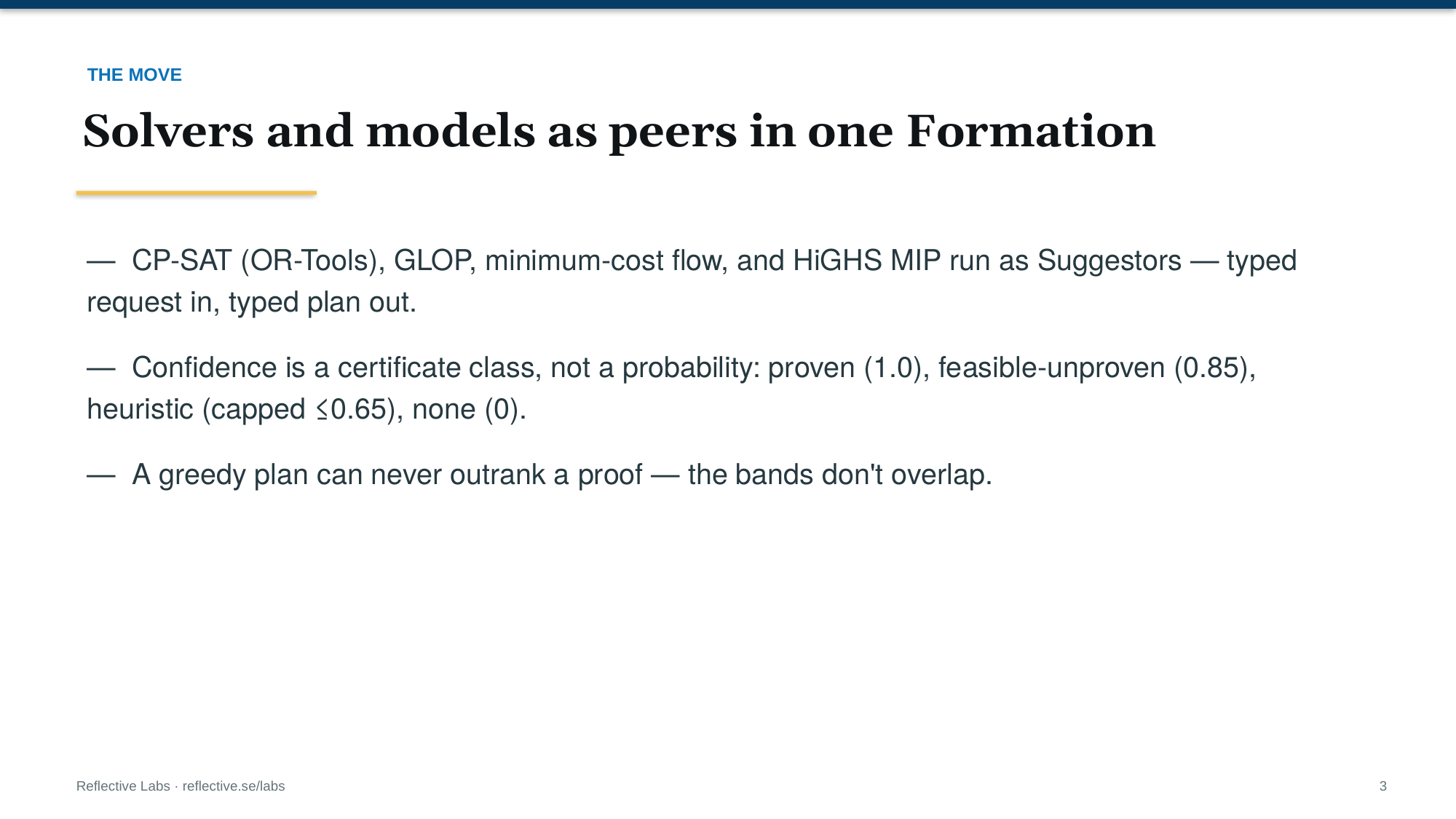

THE MOVE
Solvers and models as peers in one Formation

—  CP-SAT (OR-Tools), GLOP, minimum-cost flow, and HiGHS MIP run as Suggestors — typed request in, typed plan out.
—  Confidence is a certificate class, not a probability: proven (1.0), feasible-unproven (0.85), heuristic (capped ≤0.65), none (0).
—  A greedy plan can never outrank a proof — the bands don't overlap.
Reflective Labs · reflective.se/labs
3